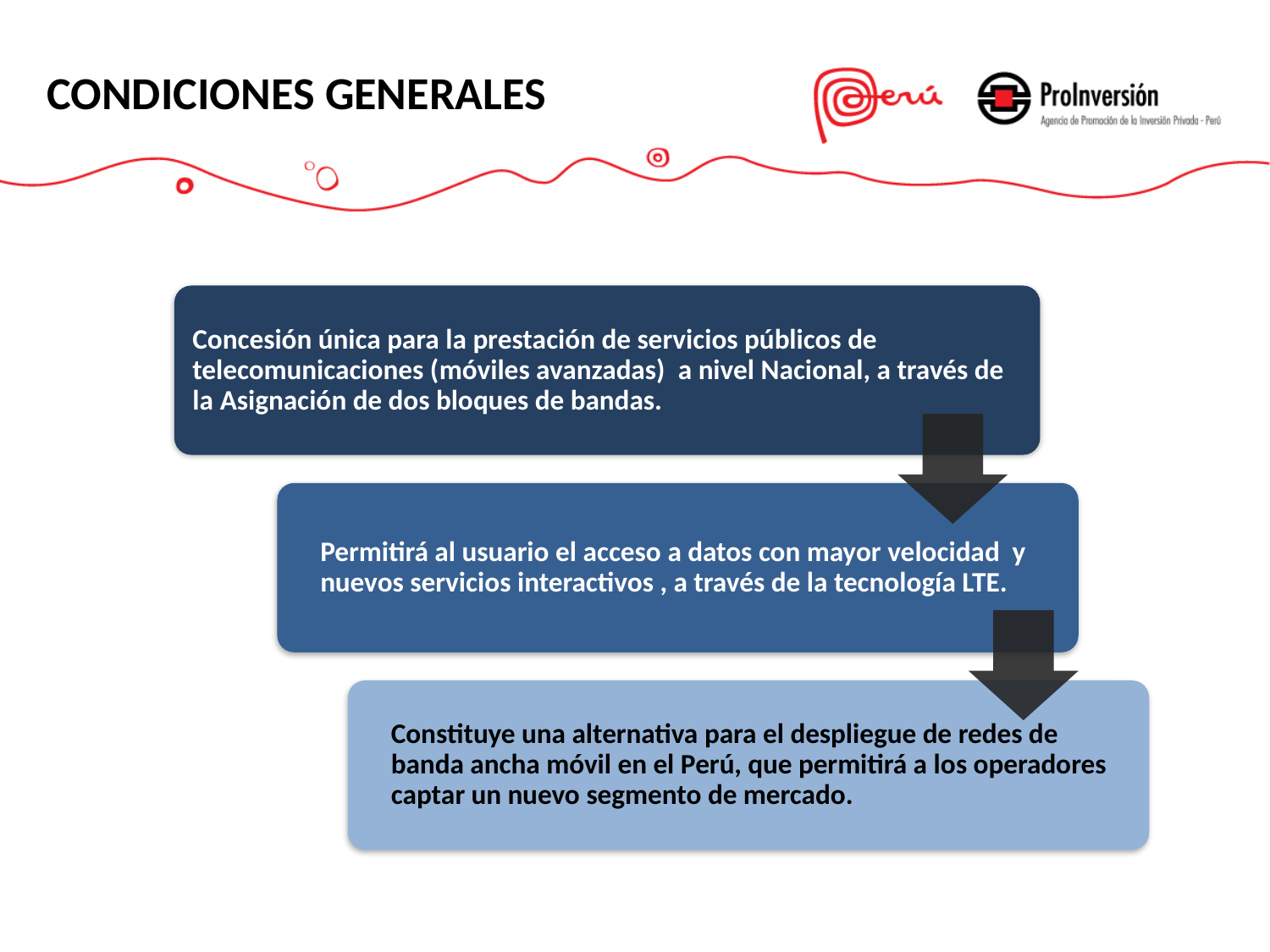

CONDICIONES GENERALES
Concesión única para la prestación de servicios públicos de telecomunicaciones (móviles avanzadas)  a nivel Nacional, a través de la Asignación de dos bloques de bandas.
Permitirá al usuario el acceso a datos con mayor velocidad  y nuevos servicios interactivos , a través de la tecnología LTE.
Constituye una alternativa para el despliegue de redes de banda ancha móvil en el Perú, que permitirá a los operadores captar un nuevo segmento de mercado.